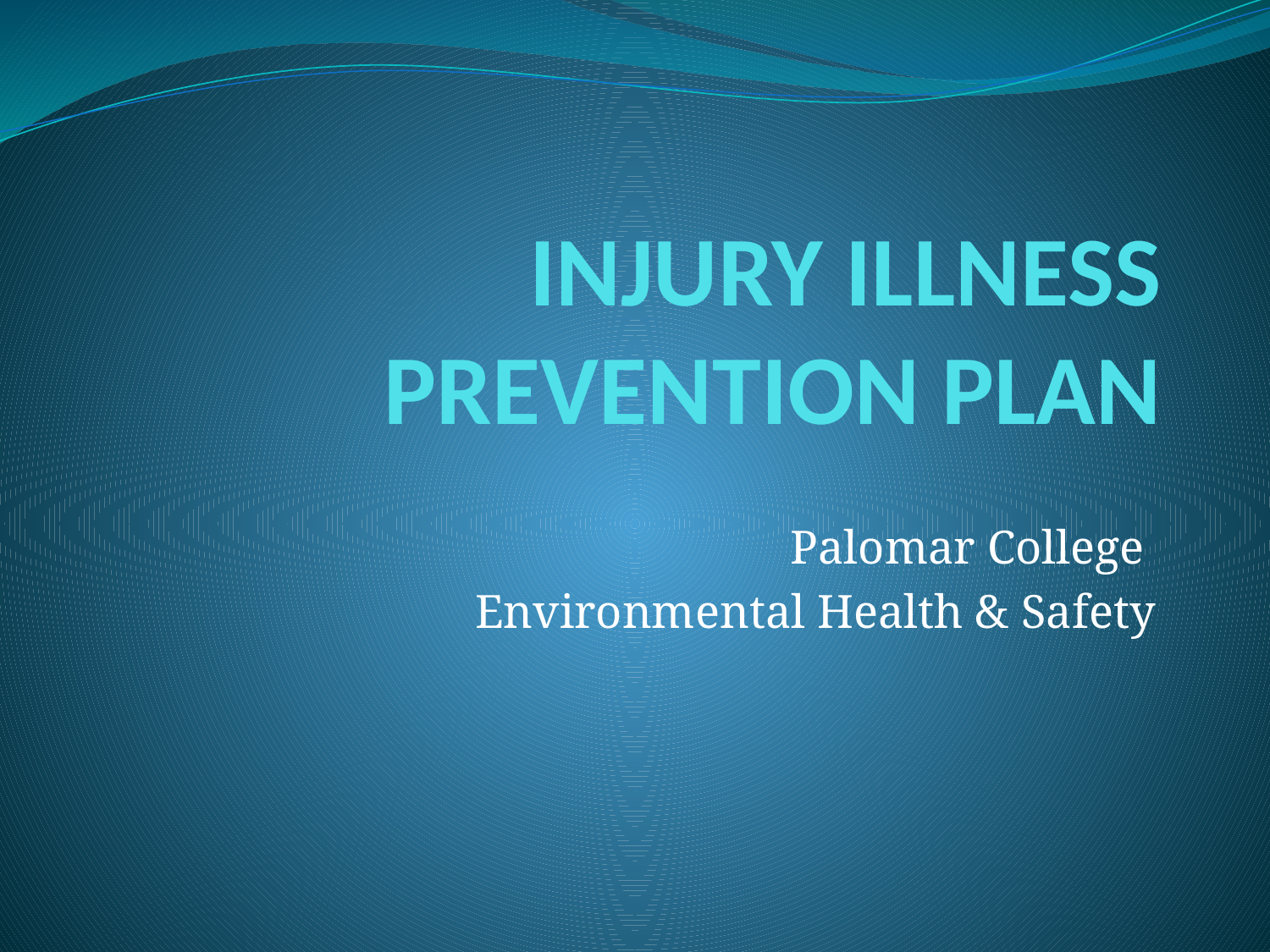

# INJURY ILLNESS PREVENTION PLAN

Palomar College
Environmental Health & Safety